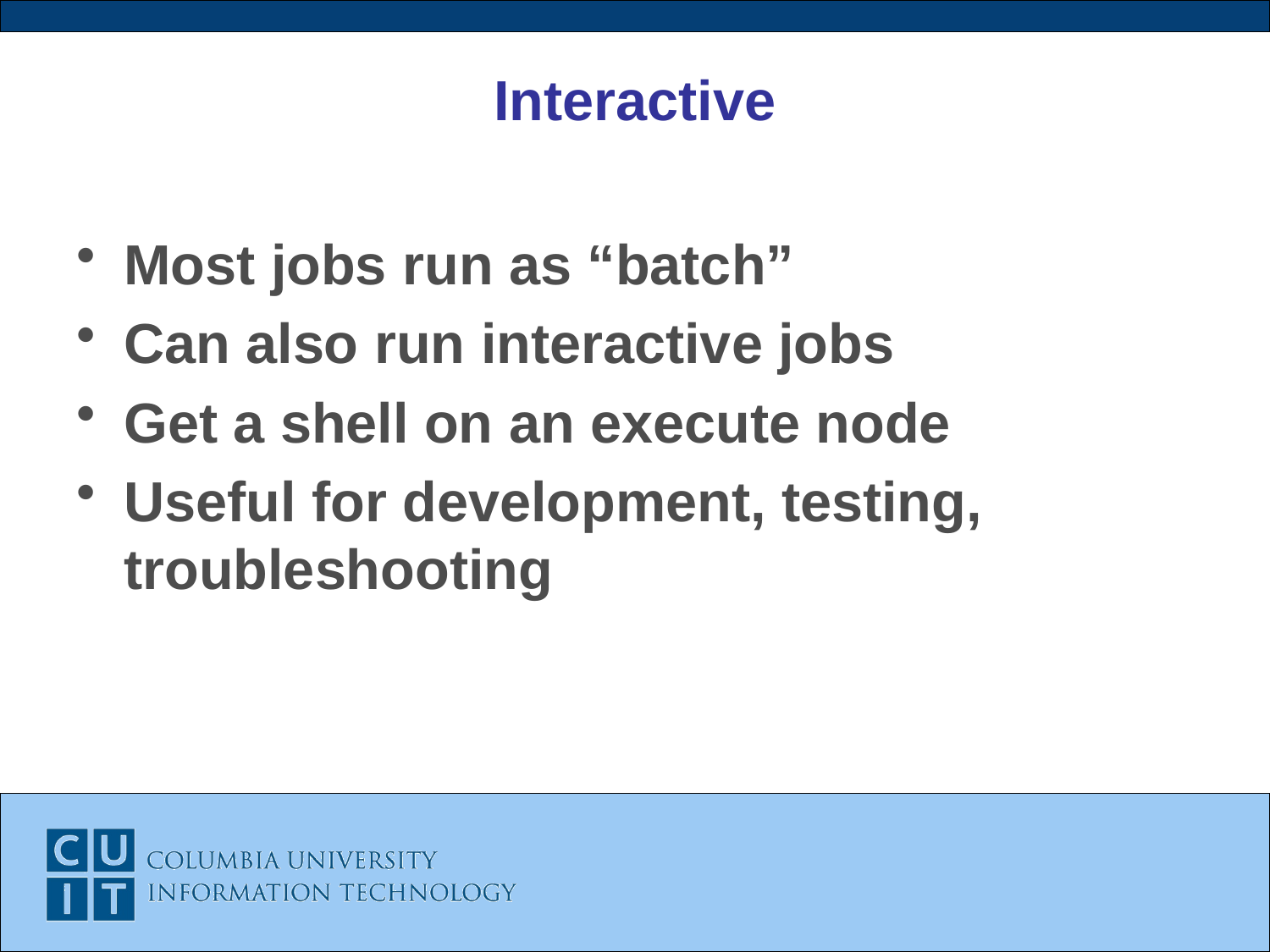

# Interactive
Most jobs run as “batch”
Can also run interactive jobs
Get a shell on an execute node
Useful for development, testing, troubleshooting